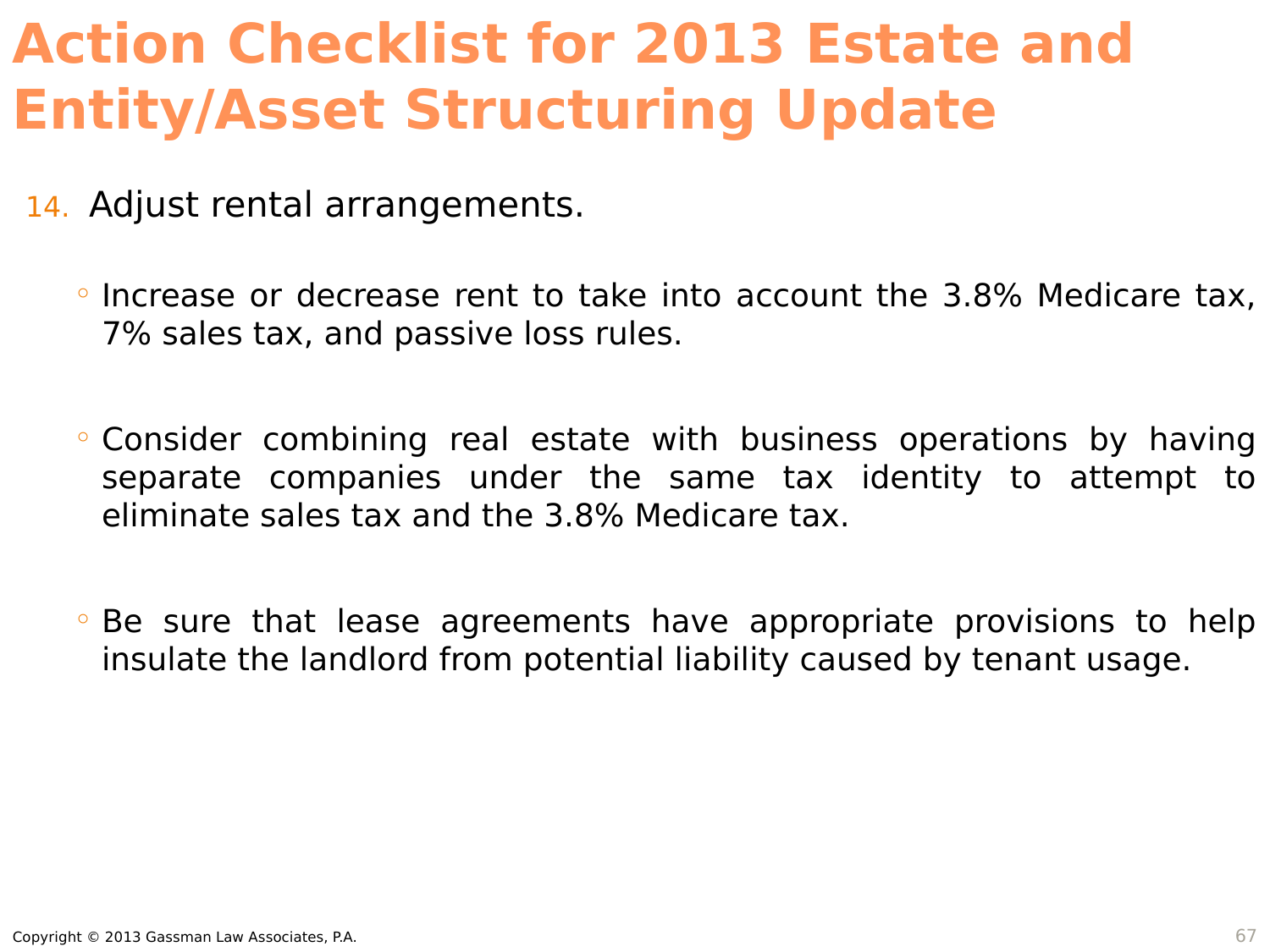

# Action Checklist for 2013 Estate and Entity/Asset Structuring Update
Adjust rental arrangements.

Increase or decrease rent to take into account the 3.8% Medicare tax, 7% sales tax, and passive loss rules.

Consider combining real estate with business operations by having separate companies under the same tax identity to attempt to eliminate sales tax and the 3.8% Medicare tax.

Be sure that lease agreements have appropriate provisions to help insulate the landlord from potential liability caused by tenant usage.
67
Copyright © 2013 Gassman Law Associates, P.A.